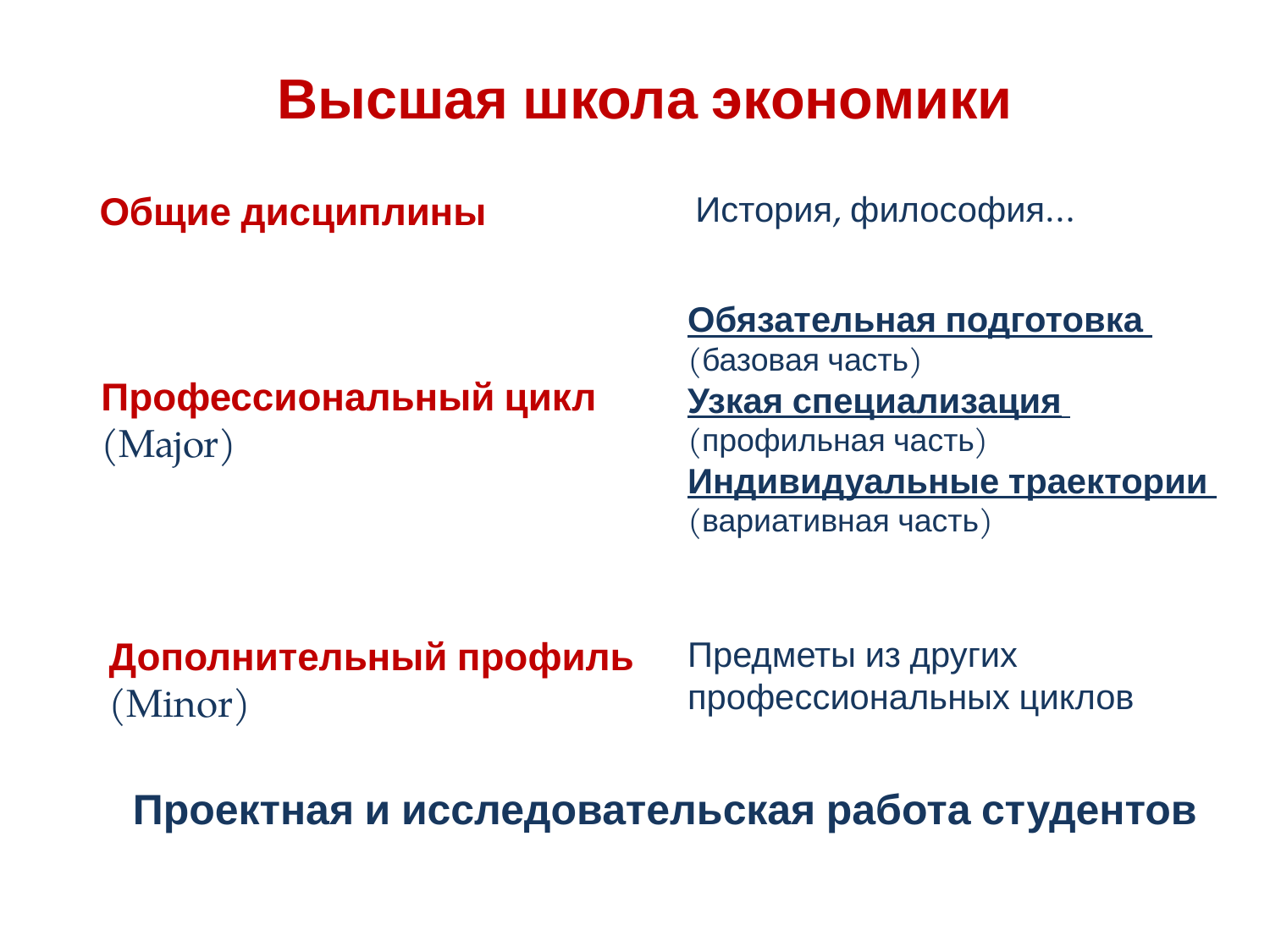

Высшая школа экономики
Общие дисциплины
История, философия…
Обязательная подготовка
(базовая часть)
Узкая специализация
(профильная часть)
Индивидуальные траектории
(вариативная часть)
Профессиональный цикл
(Major)
Дополнительный профиль
(Minor)
Предметы из других
профессиональных циклов
Проектная и исследовательская работа студентов